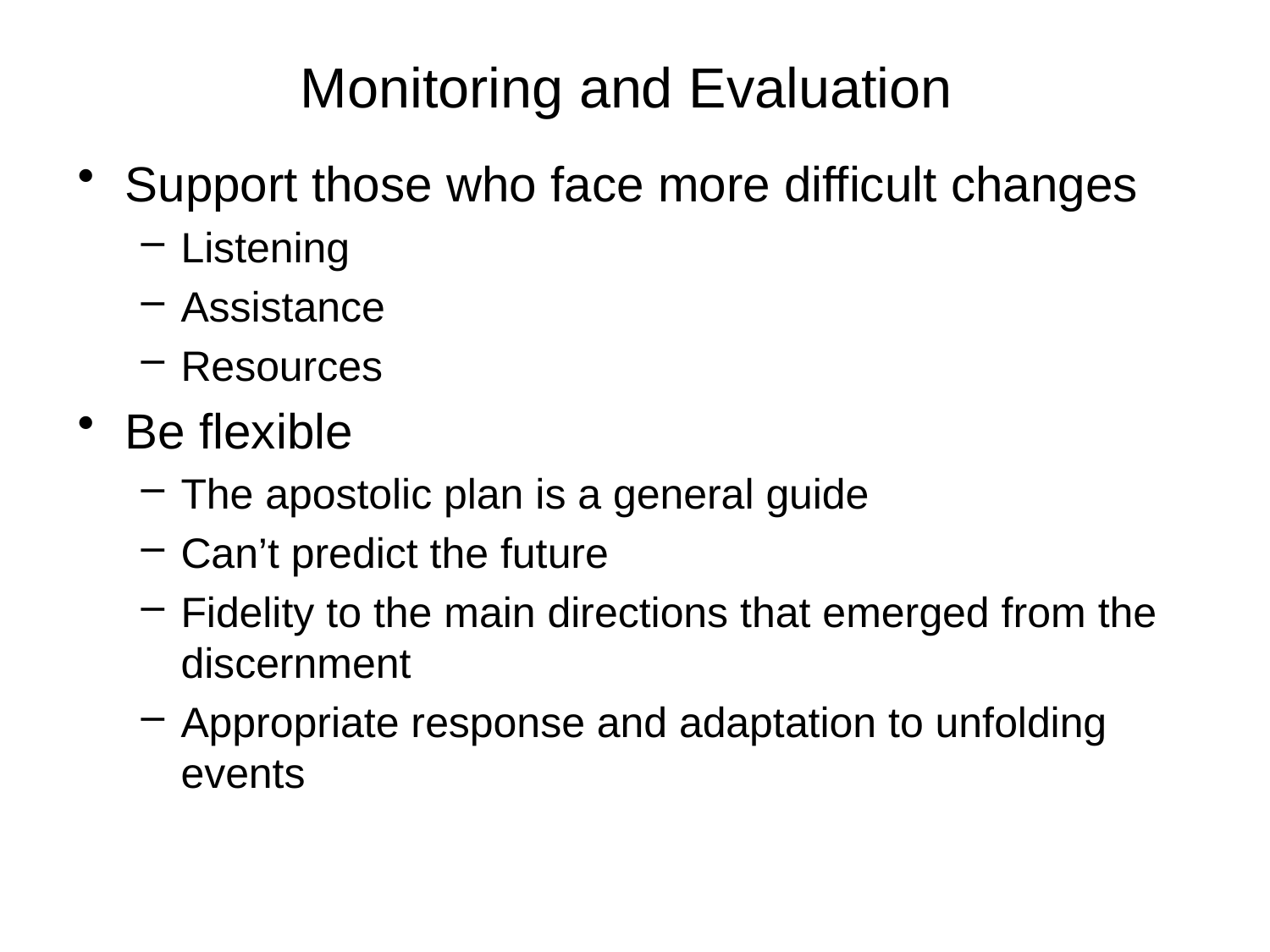

# Monitoring and Evaluation
Support those who face more difficult changes
Listening
Assistance
Resources
Be flexible
The apostolic plan is a general guide
Can’t predict the future
Fidelity to the main directions that emerged from the discernment
Appropriate response and adaptation to unfolding events